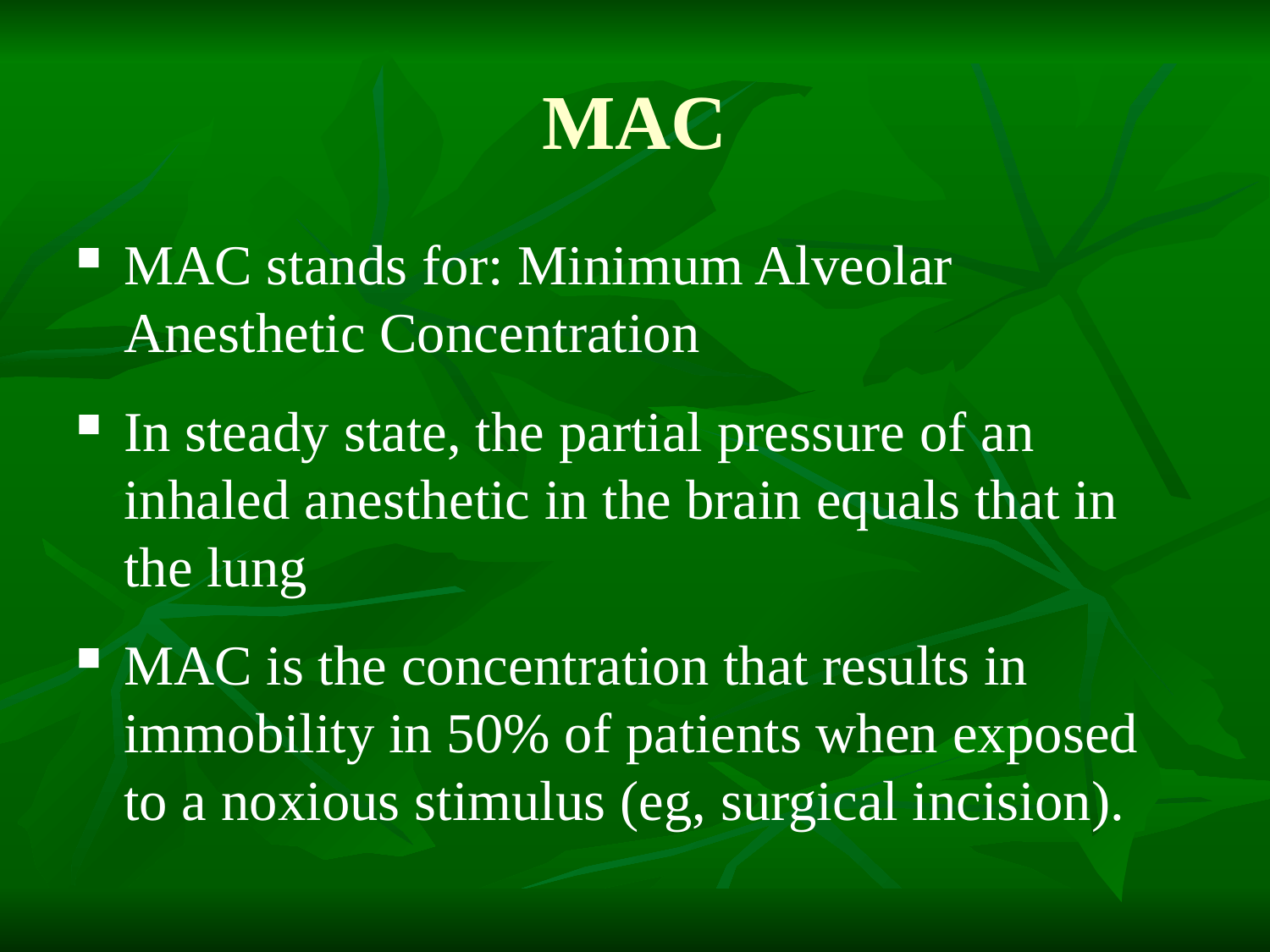

# MAC
MAC stands for: Minimum Alveolar Anesthetic Concentration
In steady state, the partial pressure of an inhaled anesthetic in the brain equals that in the lung
MAC is the concentration that results in immobility in 50% of patients when exposed to a noxious stimulus (eg, surgical incision).